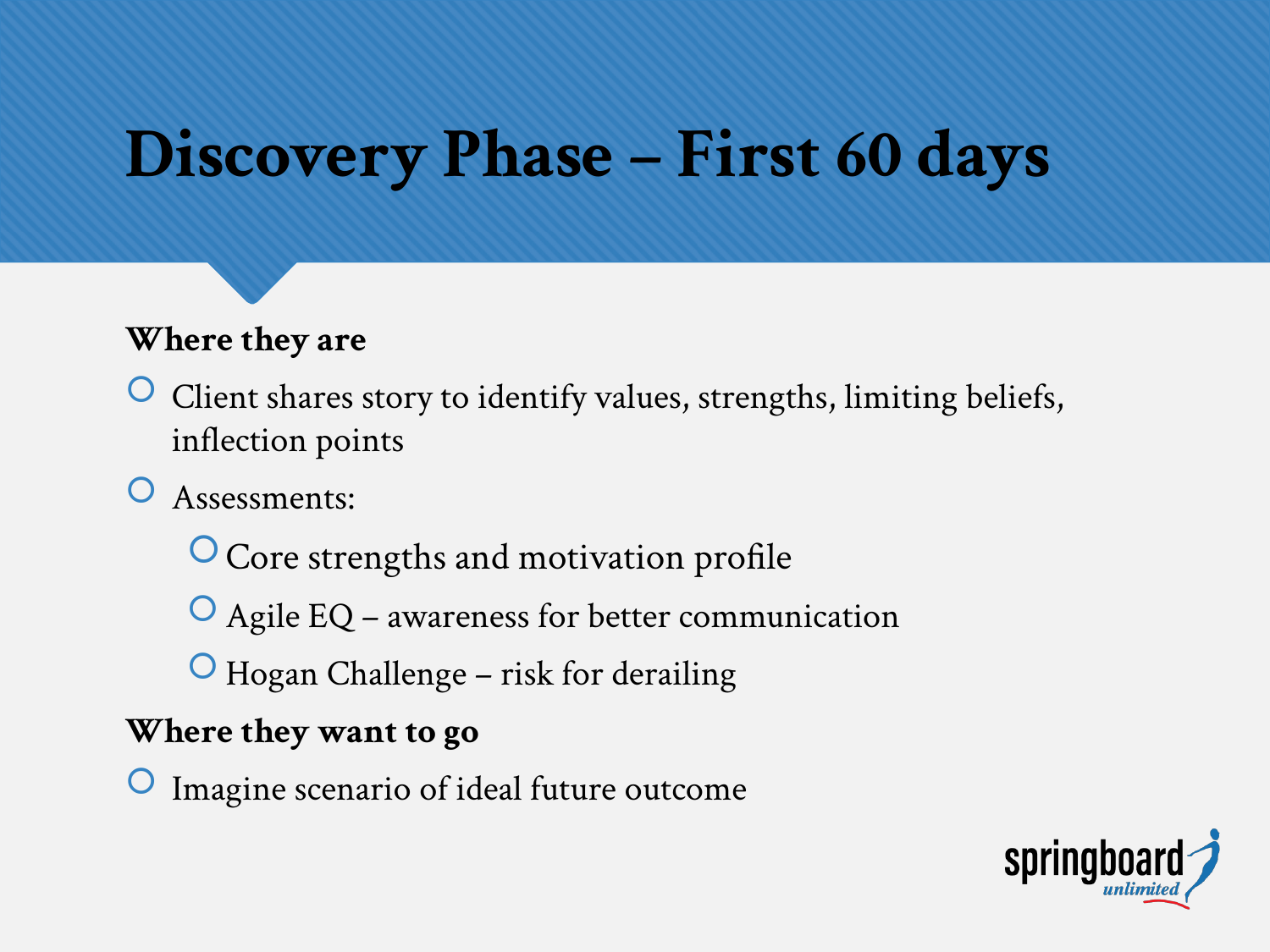

# Discovery Phase – First 60 days
Where they are
Client shares story to identify values, strengths, limiting beliefs, inflection points
Assessments:
Core strengths and motivation profile
Agile EQ – awareness for better communication
Hogan Challenge – risk for derailing
Where they want to go
Imagine scenario of ideal future outcome